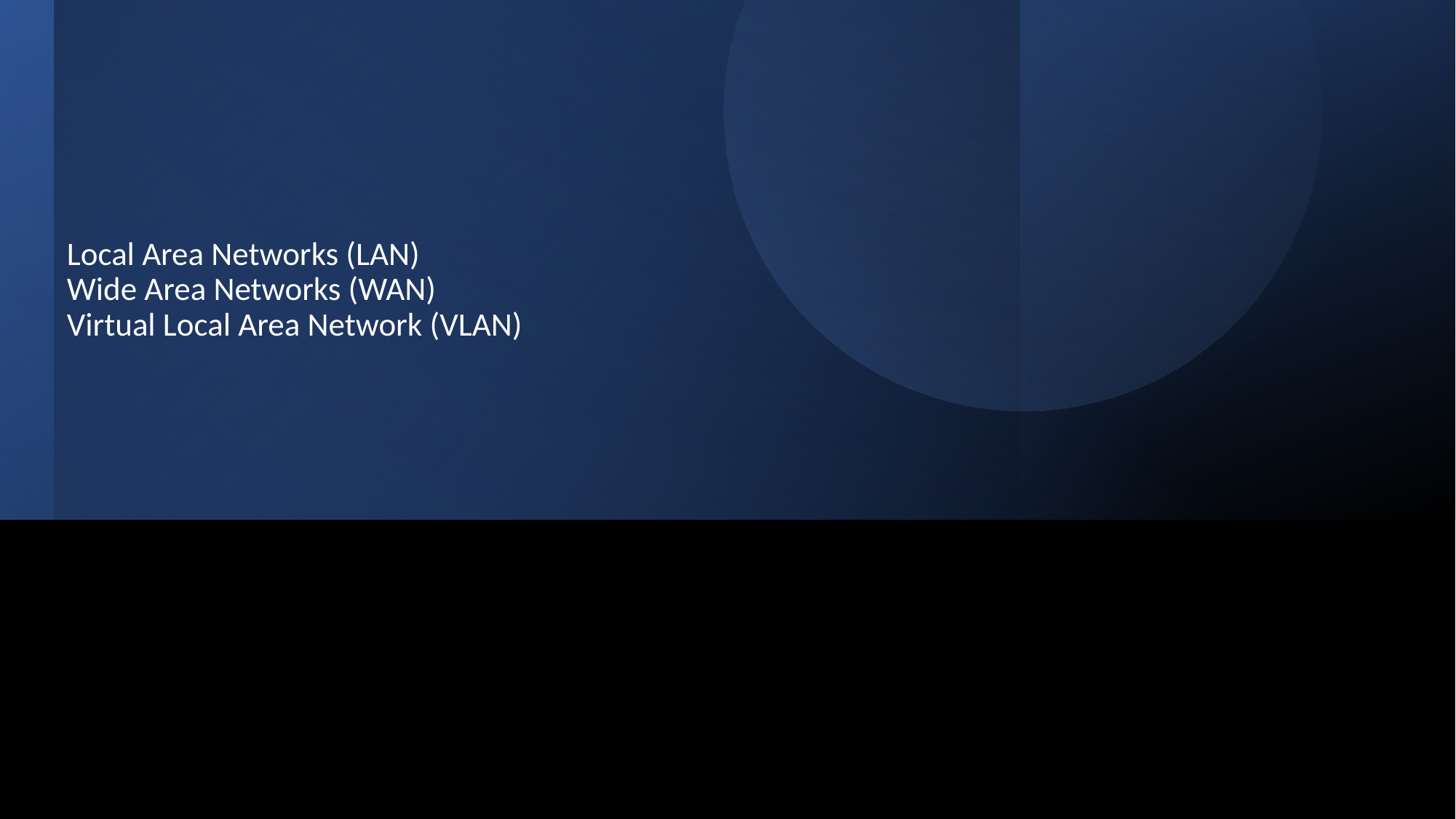

# Local Area Networks (LAN) Wide Area Networks (WAN) Virtual Local Area Network (VLAN)